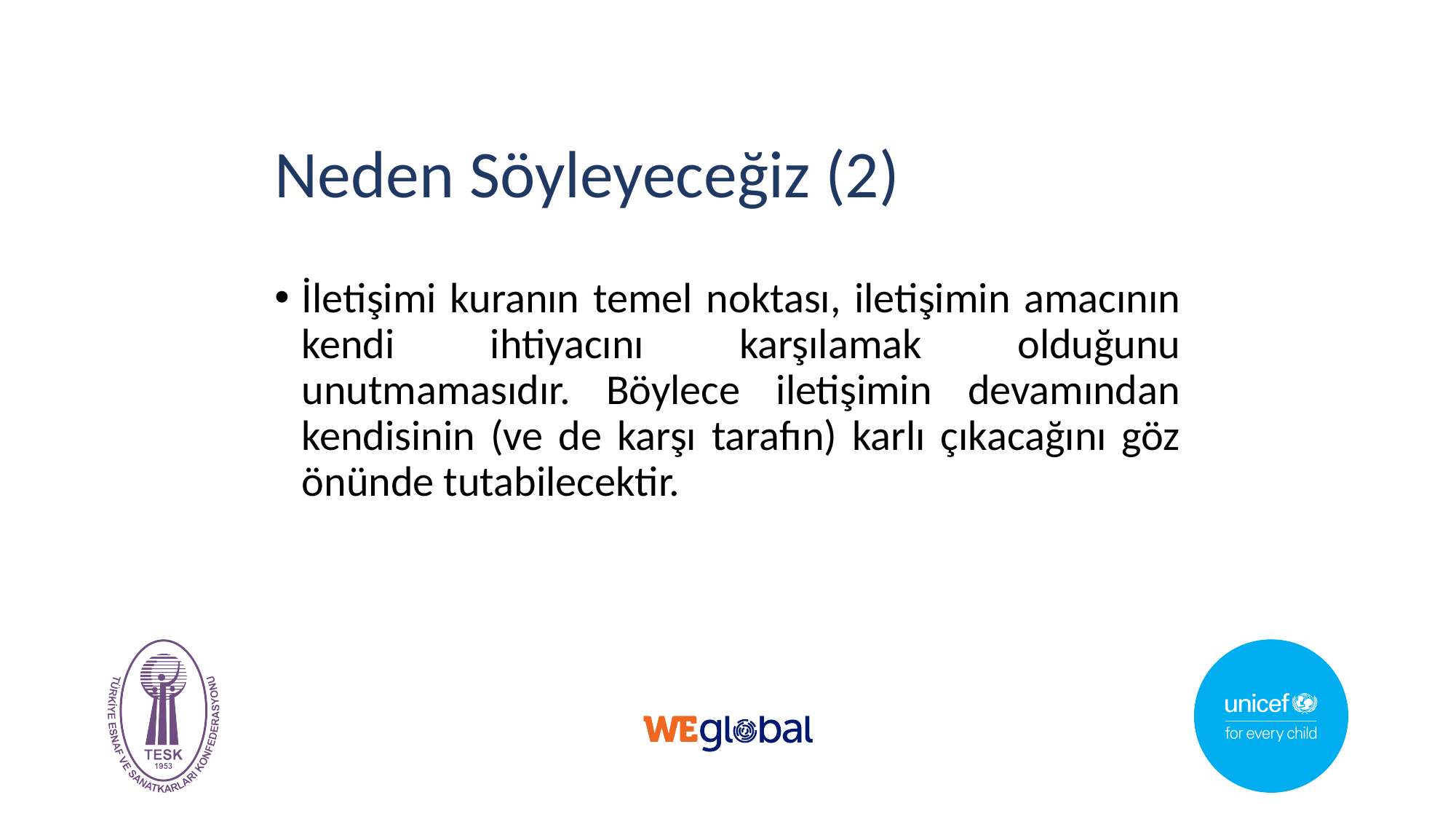

# Neden Söyleyeceğiz (2)
İletişimi kuranın temel noktası, iletişimin amacının kendi ihtiyacını karşılamak olduğunu unutmamasıdır. Böylece iletişimin devamından kendisinin (ve de karşı tarafın) karlı çıkacağını göz önünde tutabilecektir.